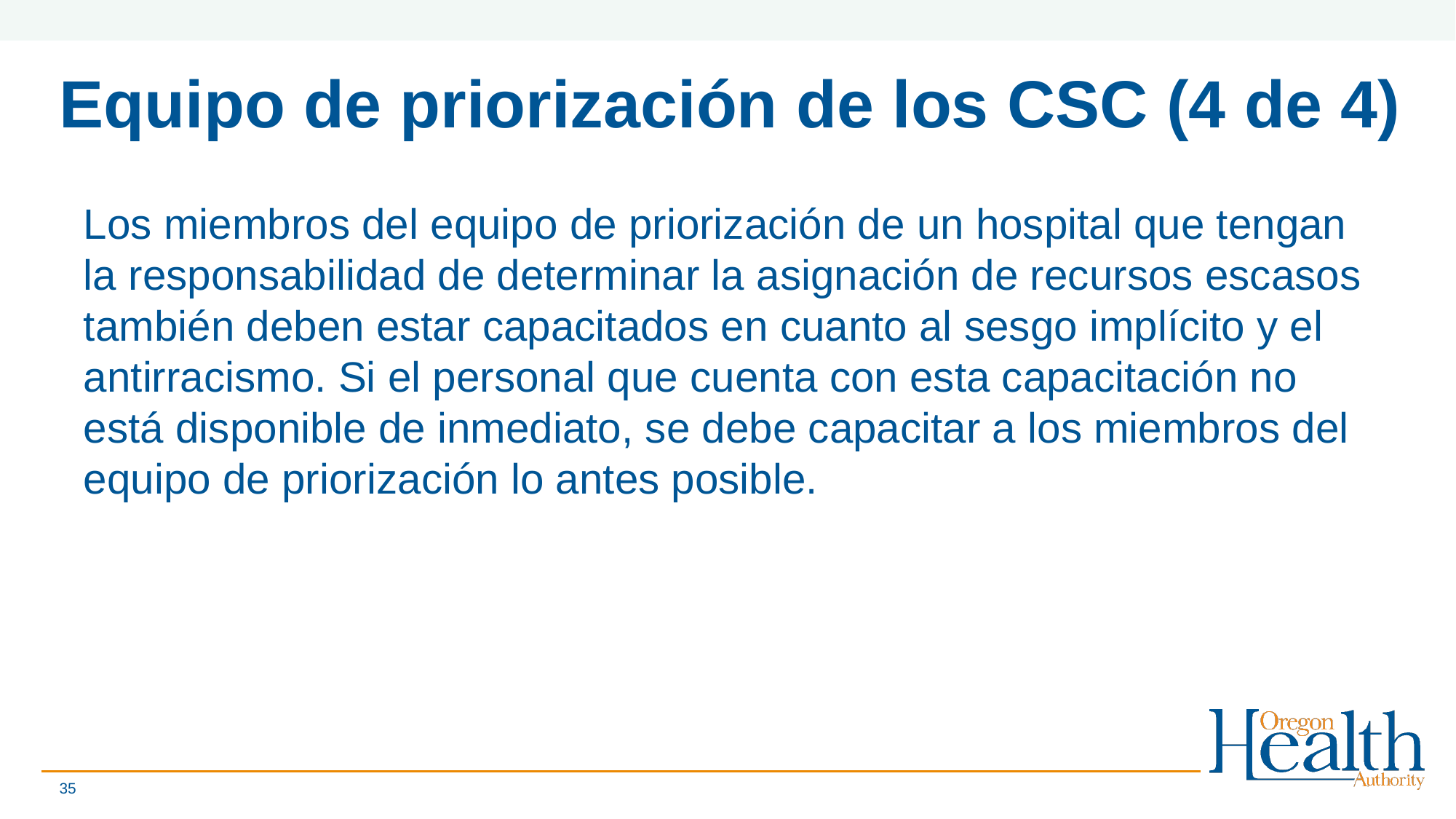

# Equipo de priorización de los CSC (4 de 4)
Los miembros del equipo de priorización de un hospital que tengan la responsabilidad de determinar la asignación de recursos escasos también deben estar capacitados en cuanto al sesgo implícito y el antirracismo. Si el personal que cuenta con esta capacitación no está disponible de inmediato, se debe capacitar a los miembros del equipo de priorización lo antes posible.
35